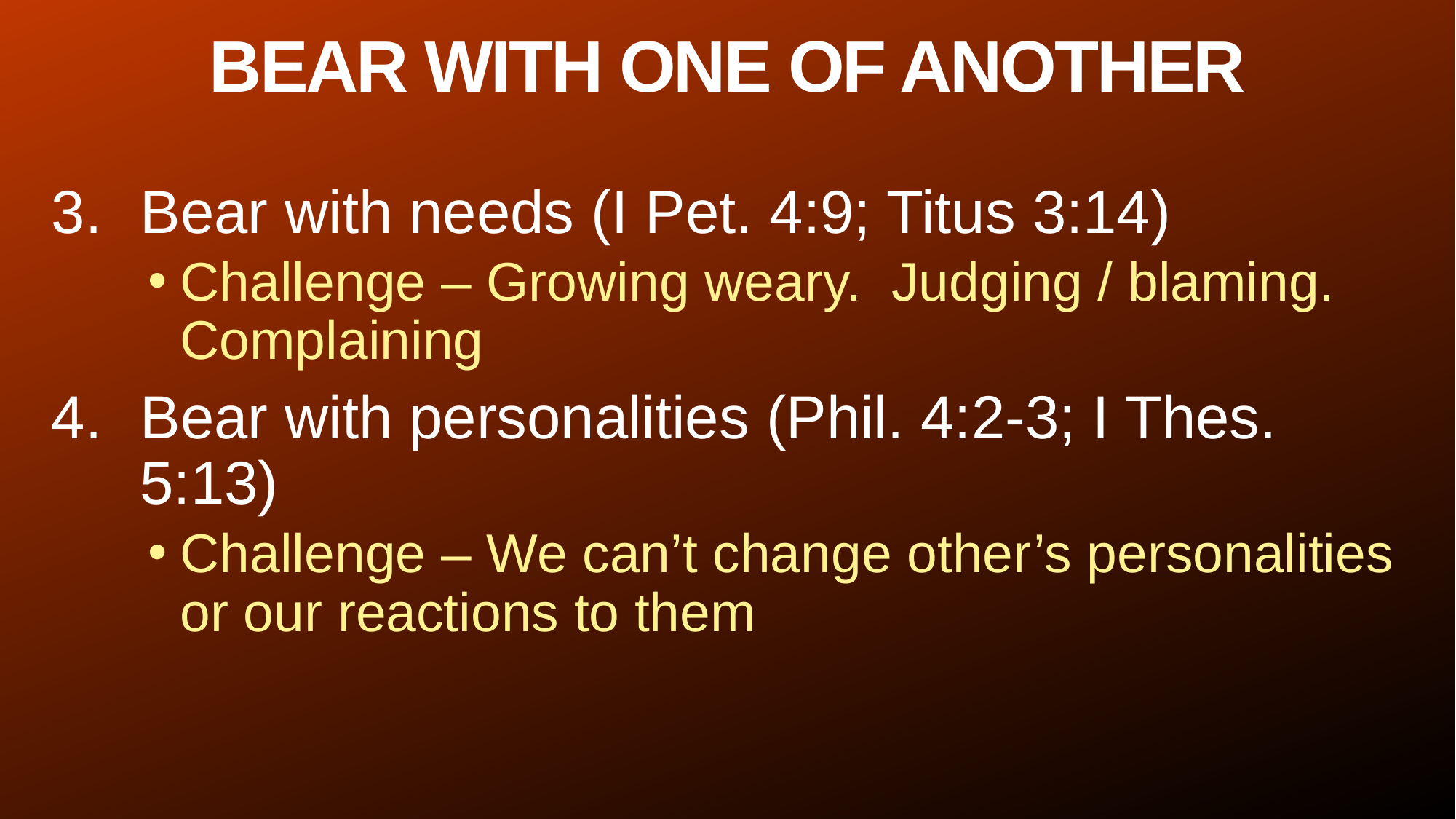

# BEAR WITH ONE OF ANOTHER
Bear with needs (I Pet. 4:9; Titus 3:14)
Challenge – Growing weary.  Judging / blaming.  Complaining
Bear with personalities (Phil. 4:2-3; I Thes. 5:13)
Challenge – We can’t change other’s personalities or our reactions to them